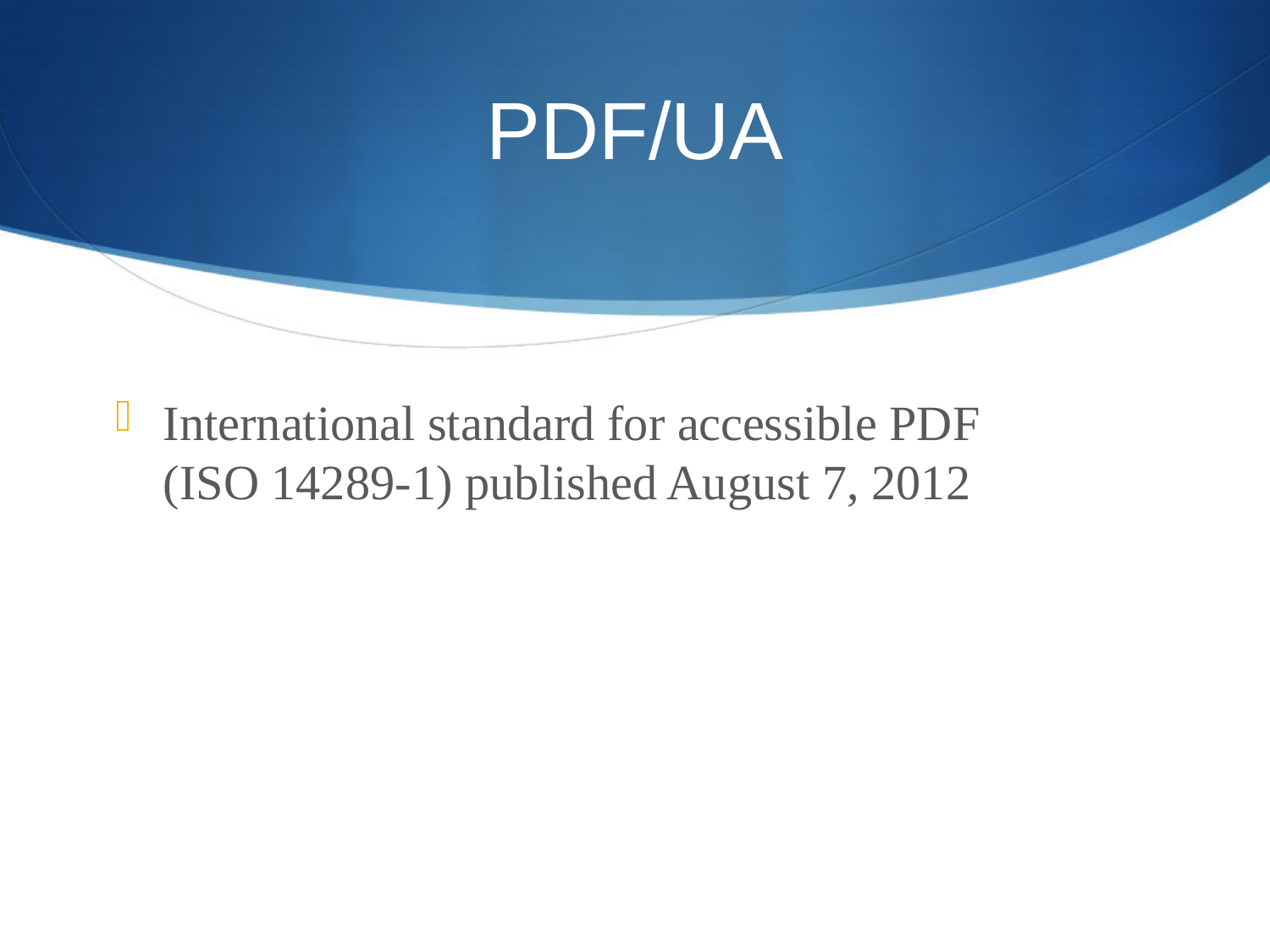

# PDF/UA
International standard for accessible PDF (ISO 14289-1) published August 7, 2012